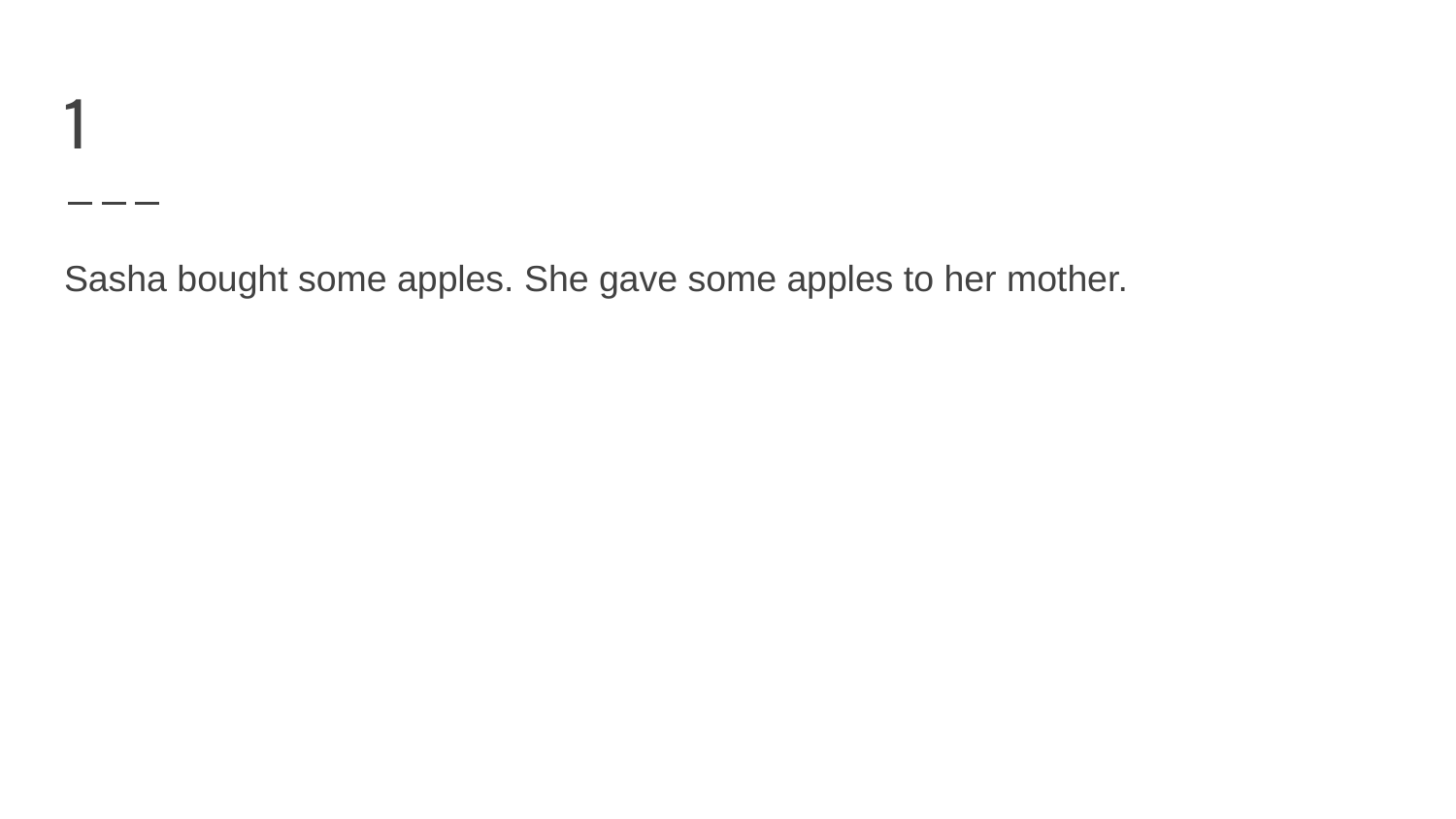

# 1
Sasha bought some apples. She gave some apples to her mother.